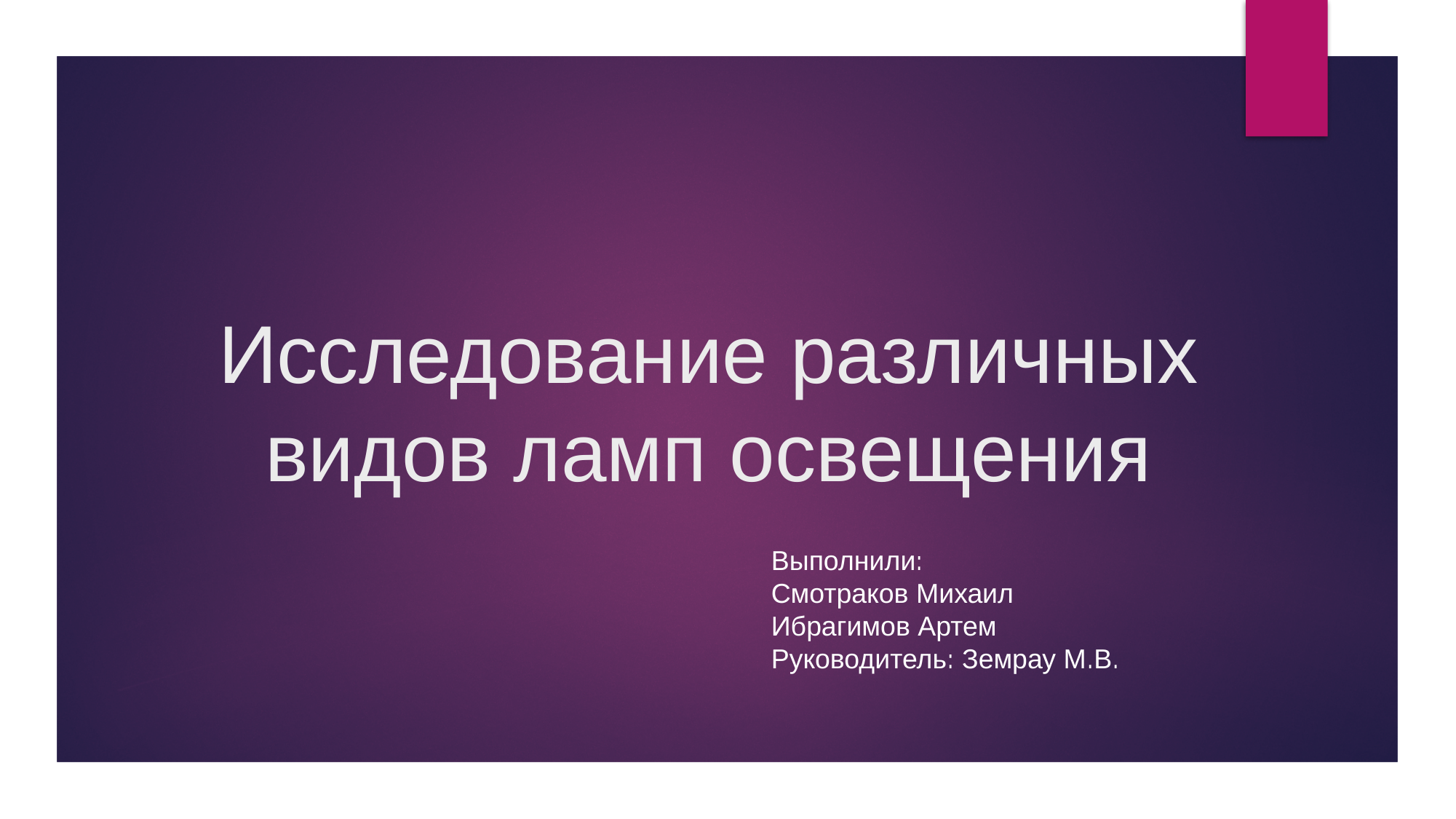

# Исследование различных видов ламп освещения
Выполнили:
Смотраков Михаил
Ибрагимов Артем
Руководитель: Земрау М.В.